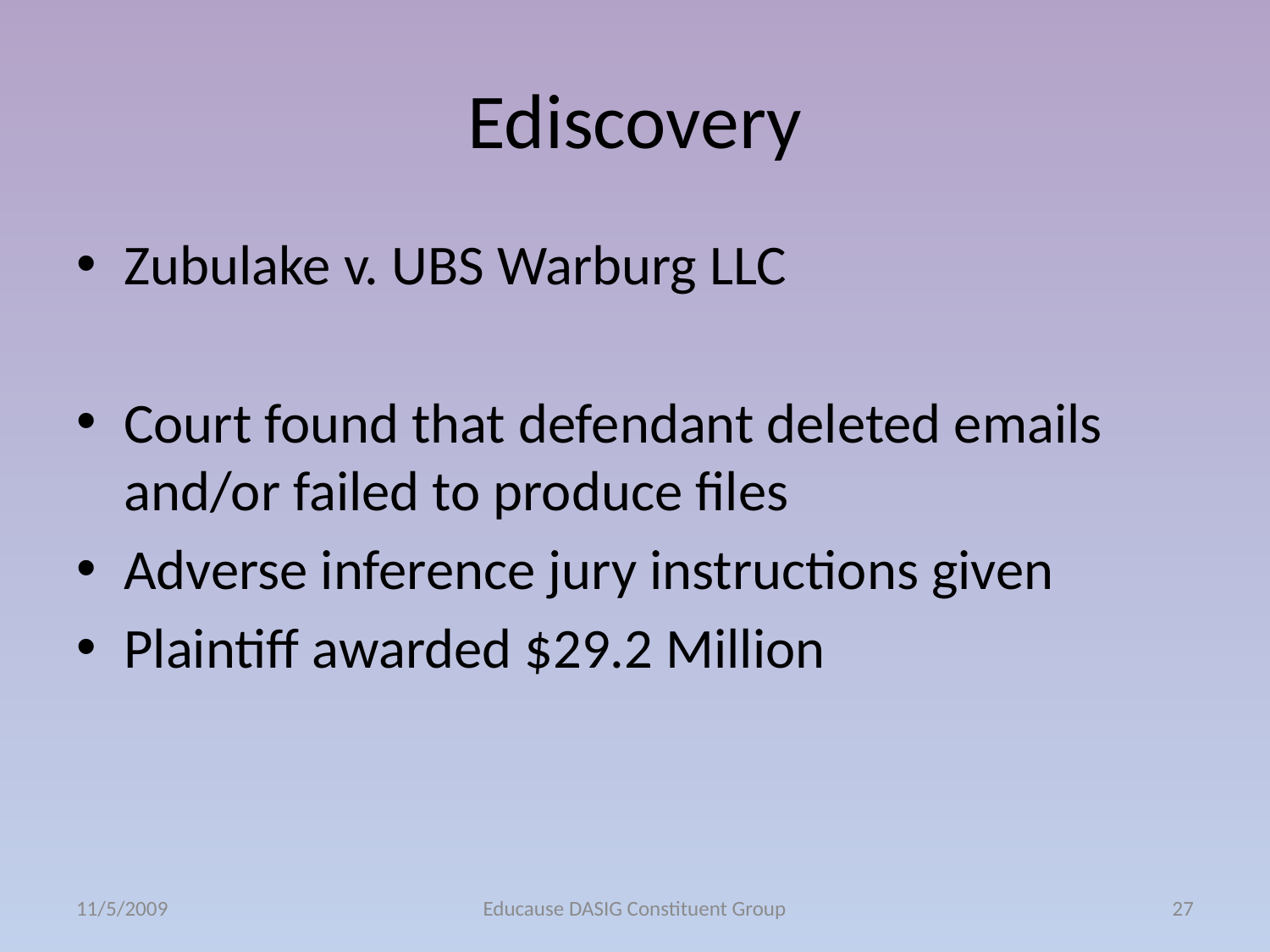

# Ediscovery
Zubulake v. UBS Warburg LLC

Court found that defendant deleted emails and/or failed to produce files
Adverse inference jury instructions given
Plaintiff awarded $29.2 Million
11/5/2009
Educause DASIG Constituent Group
27